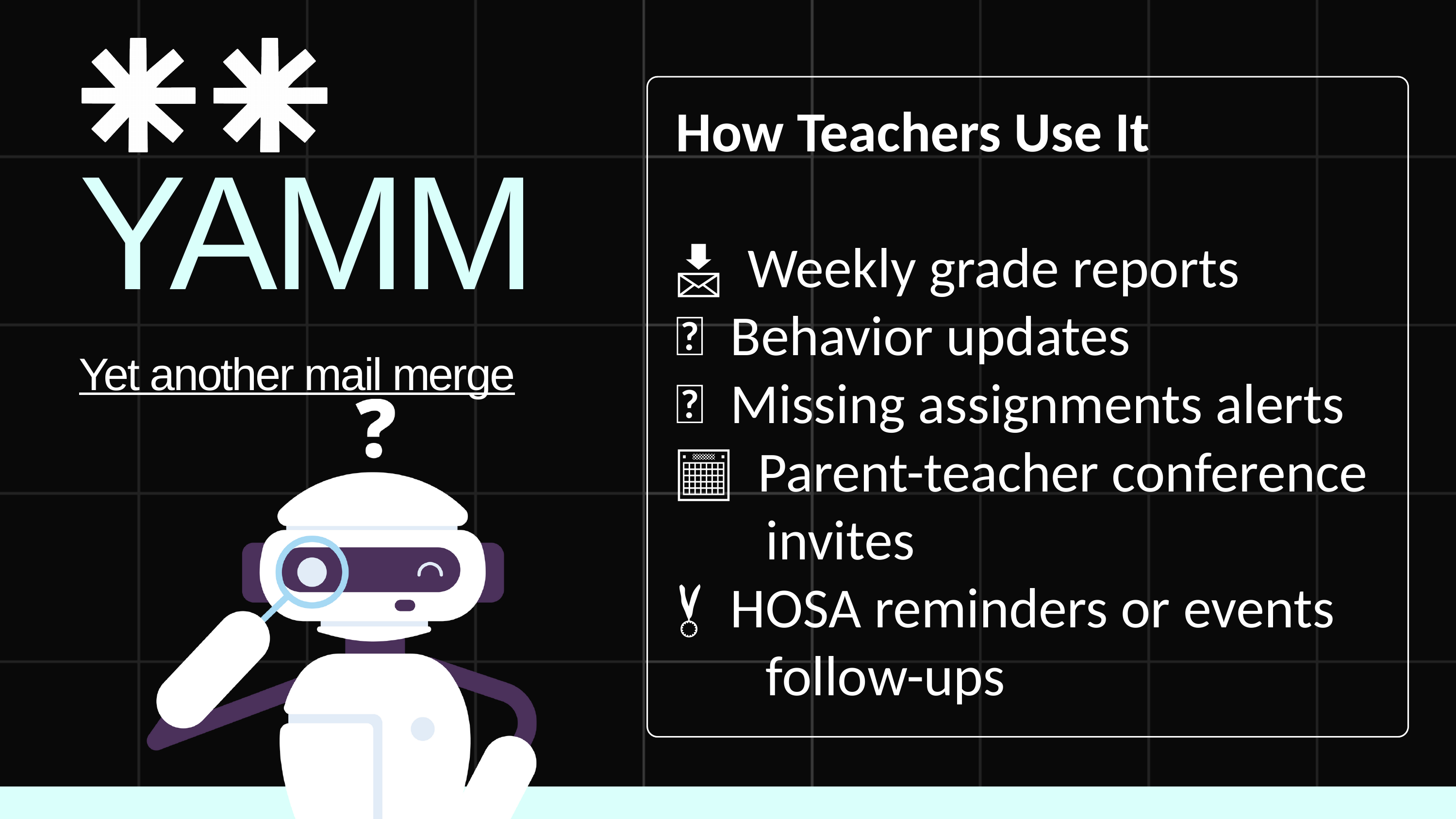

How Teachers Use It

📩  Weekly grade reports
🧭  Behavior updates
🧪  Missing assignments alerts
📅  Parent-teacher conference
       invites
🏅  HOSA reminders or events
       follow-ups
YAMM
Yet another mail merge